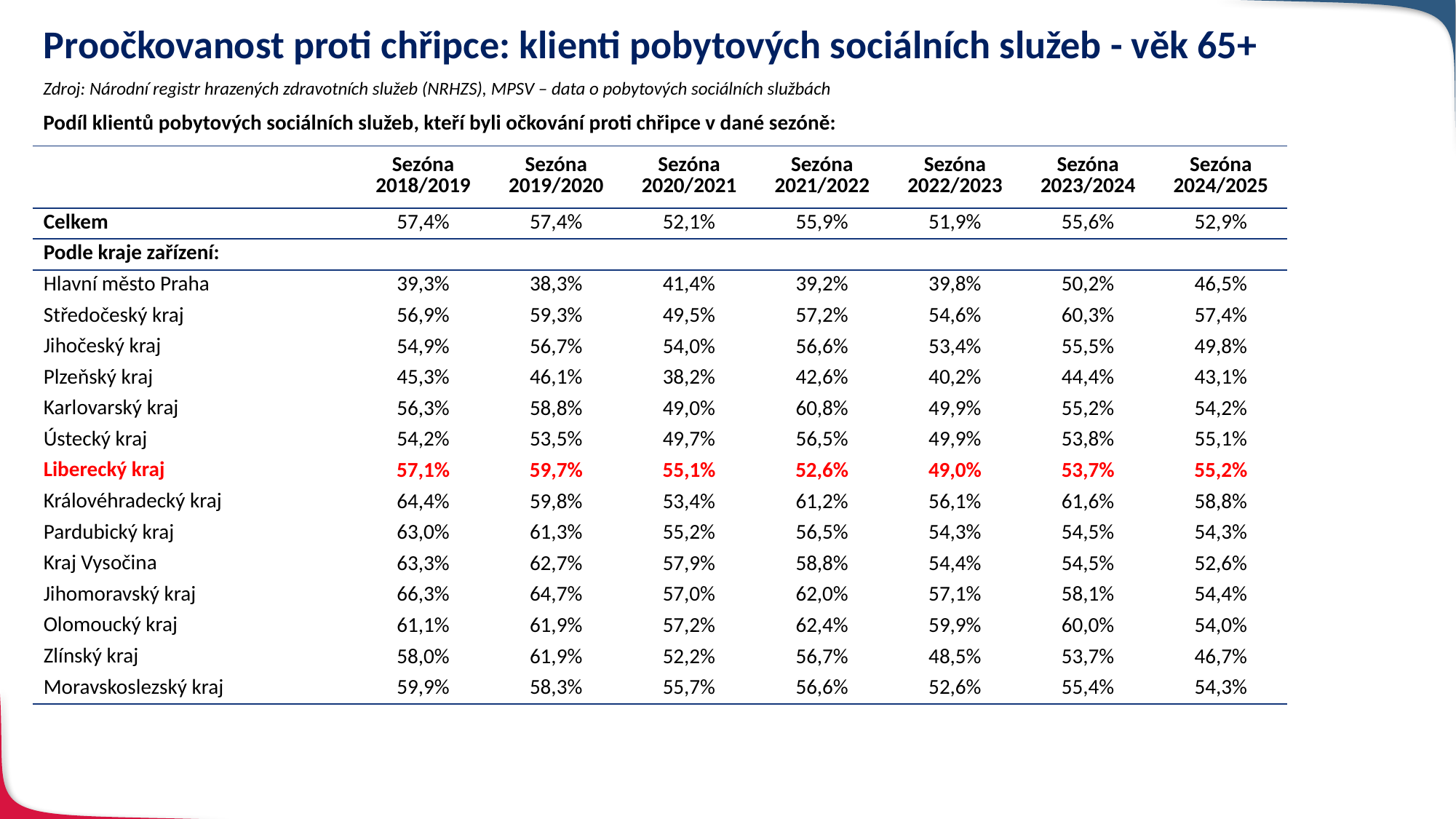

# Proočkovanost proti chřipce: klienti pobytových sociálních služeb - věk 65+

Zdroj: Národní registr hrazených zdravotních služeb (NRHZS), MPSV – data o pobytových sociálních službách
Podíl klientů pobytových sociálních služeb, kteří byli očkování proti chřipce v dané sezóně:
|  | Sezóna 2018/2019 | Sezóna 2019/2020 | Sezóna 2020/2021 | Sezóna 2021/2022 | Sezóna 2022/2023 | Sezóna 2023/2024 | Sezóna 2024/2025 |
| --- | --- | --- | --- | --- | --- | --- | --- |
| Celkem | 57,4% | 57,4% | 52,1% | 55,9% | 51,9% | 55,6% | 52,9% |
| Podle kraje zařízení: |  |  |  |  |  |  |  |
| Hlavní město Praha | 39,3% | 38,3% | 41,4% | 39,2% | 39,8% | 50,2% | 46,5% |
| Středočeský kraj | 56,9% | 59,3% | 49,5% | 57,2% | 54,6% | 60,3% | 57,4% |
| Jihočeský kraj | 54,9% | 56,7% | 54,0% | 56,6% | 53,4% | 55,5% | 49,8% |
| Plzeňský kraj | 45,3% | 46,1% | 38,2% | 42,6% | 40,2% | 44,4% | 43,1% |
| Karlovarský kraj | 56,3% | 58,8% | 49,0% | 60,8% | 49,9% | 55,2% | 54,2% |
| Ústecký kraj | 54,2% | 53,5% | 49,7% | 56,5% | 49,9% | 53,8% | 55,1% |
| Liberecký kraj | 57,1% | 59,7% | 55,1% | 52,6% | 49,0% | 53,7% | 55,2% |
| Královéhradecký kraj | 64,4% | 59,8% | 53,4% | 61,2% | 56,1% | 61,6% | 58,8% |
| Pardubický kraj | 63,0% | 61,3% | 55,2% | 56,5% | 54,3% | 54,5% | 54,3% |
| Kraj Vysočina | 63,3% | 62,7% | 57,9% | 58,8% | 54,4% | 54,5% | 52,6% |
| Jihomoravský kraj | 66,3% | 64,7% | 57,0% | 62,0% | 57,1% | 58,1% | 54,4% |
| Olomoucký kraj | 61,1% | 61,9% | 57,2% | 62,4% | 59,9% | 60,0% | 54,0% |
| Zlínský kraj | 58,0% | 61,9% | 52,2% | 56,7% | 48,5% | 53,7% | 46,7% |
| Moravskoslezský kraj | 59,9% | 58,3% | 55,7% | 56,6% | 52,6% | 55,4% | 54,3% |